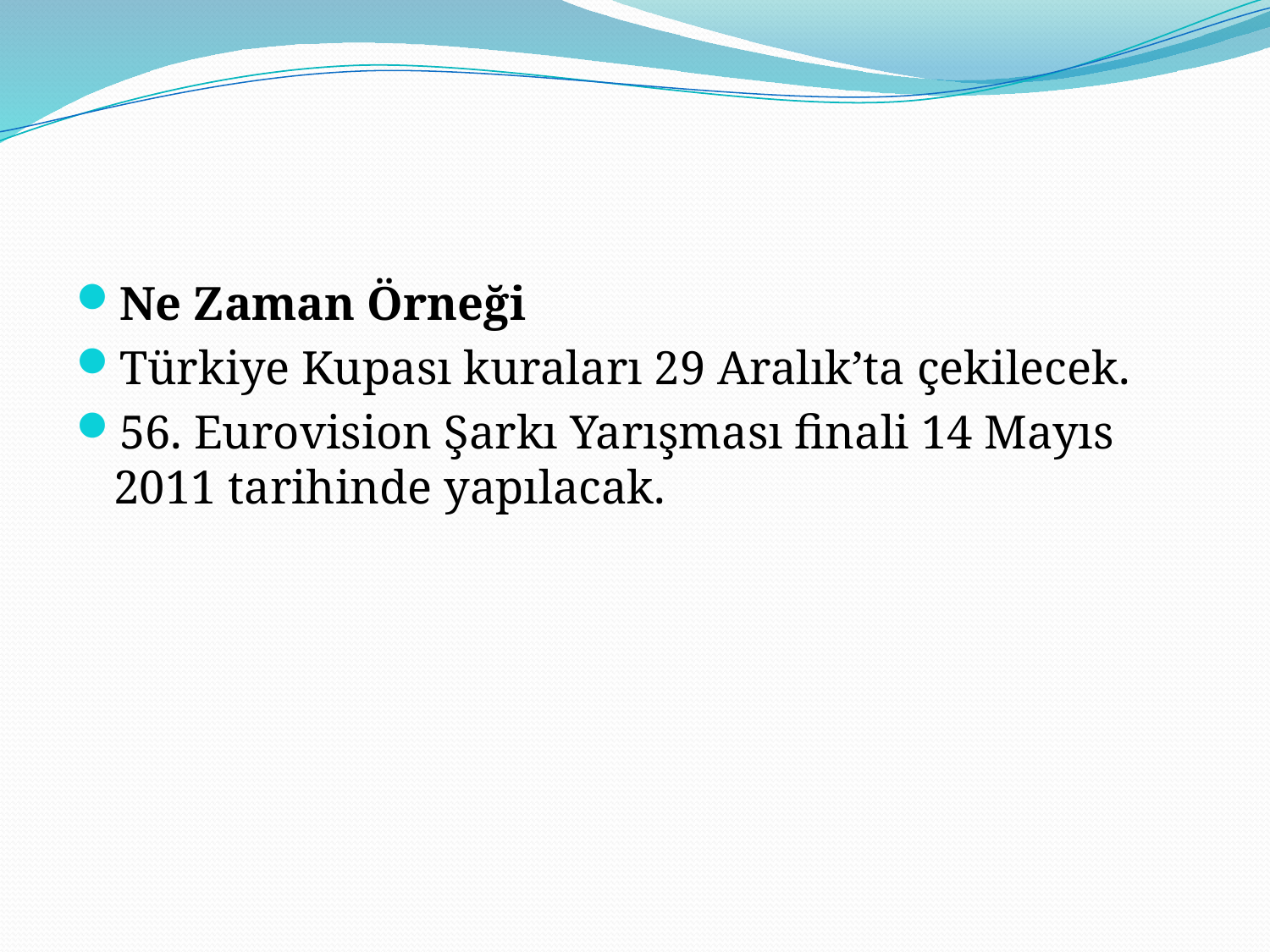

Ne Zaman Örneği
Türkiye Kupası kuraları 29 Aralık’ta çekilecek.
56. Eurovision Şarkı Yarışması finali 14 Mayıs 2011 tarihinde yapılacak.